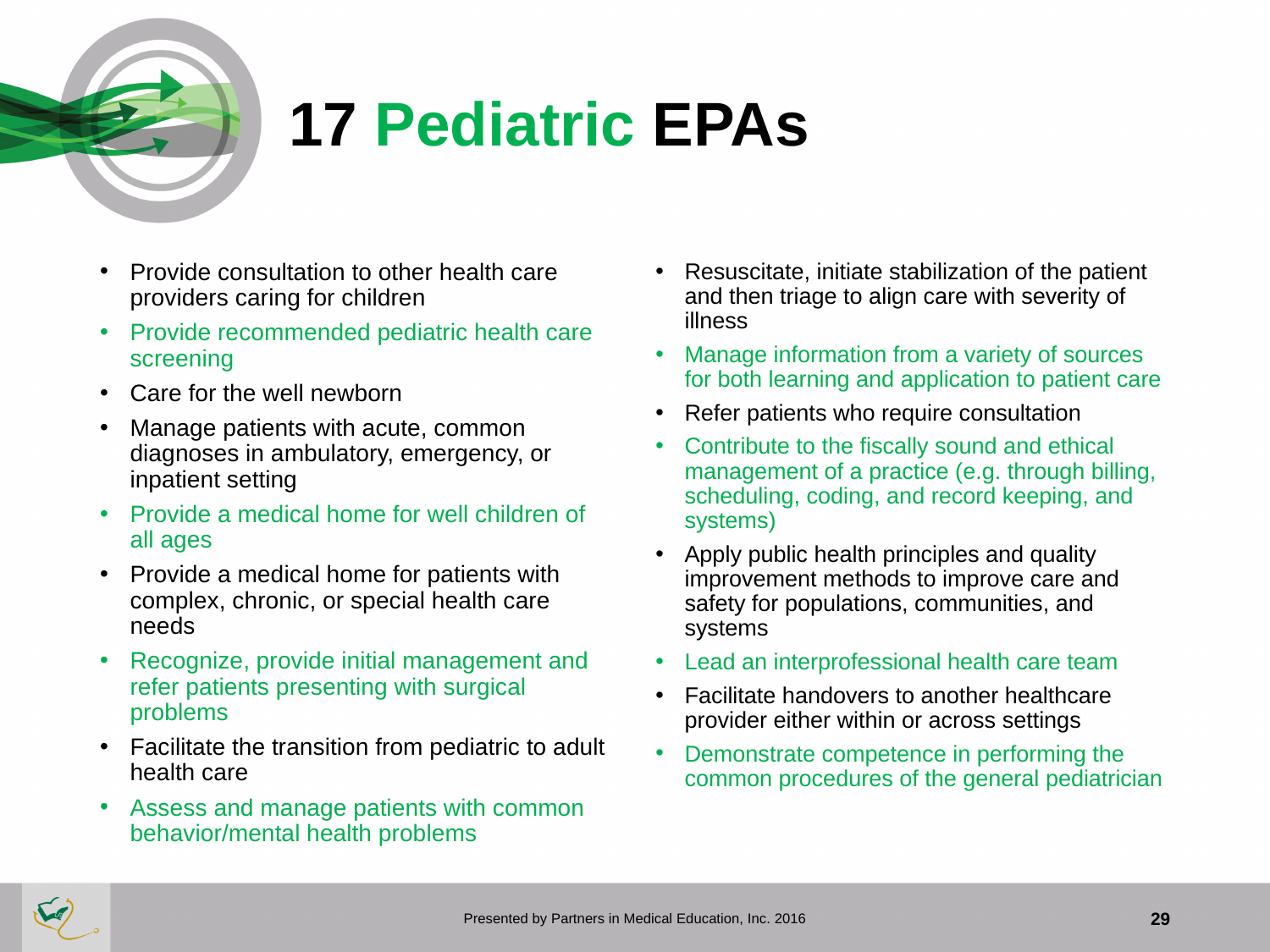

# 17 Pediatric EPAs
Provide consultation to other health care providers caring for children
Provide recommended pediatric health care screening
Care for the well newborn
Manage patients with acute, common diagnoses in ambulatory, emergency, or inpatient setting
Provide a medical home for well children of all ages
Provide a medical home for patients with complex, chronic, or special health care needs
Recognize, provide initial management and refer patients presenting with surgical problems
Facilitate the transition from pediatric to adult health care
Assess and manage patients with common behavior/mental health problems
Resuscitate, initiate stabilization of the patient and then triage to align care with severity of illness
Manage information from a variety of sources for both learning and application to patient care
Refer patients who require consultation
Contribute to the fiscally sound and ethical management of a practice (e.g. through billing, scheduling, coding, and record keeping, and systems)
Apply public health principles and quality improvement methods to improve care and safety for populations, communities, and systems
Lead an interprofessional health care team
Facilitate handovers to another healthcare provider either within or across settings
Demonstrate competence in performing the common procedures of the general pediatrician
Presented by Partners in Medical Education, Inc. 2016
29